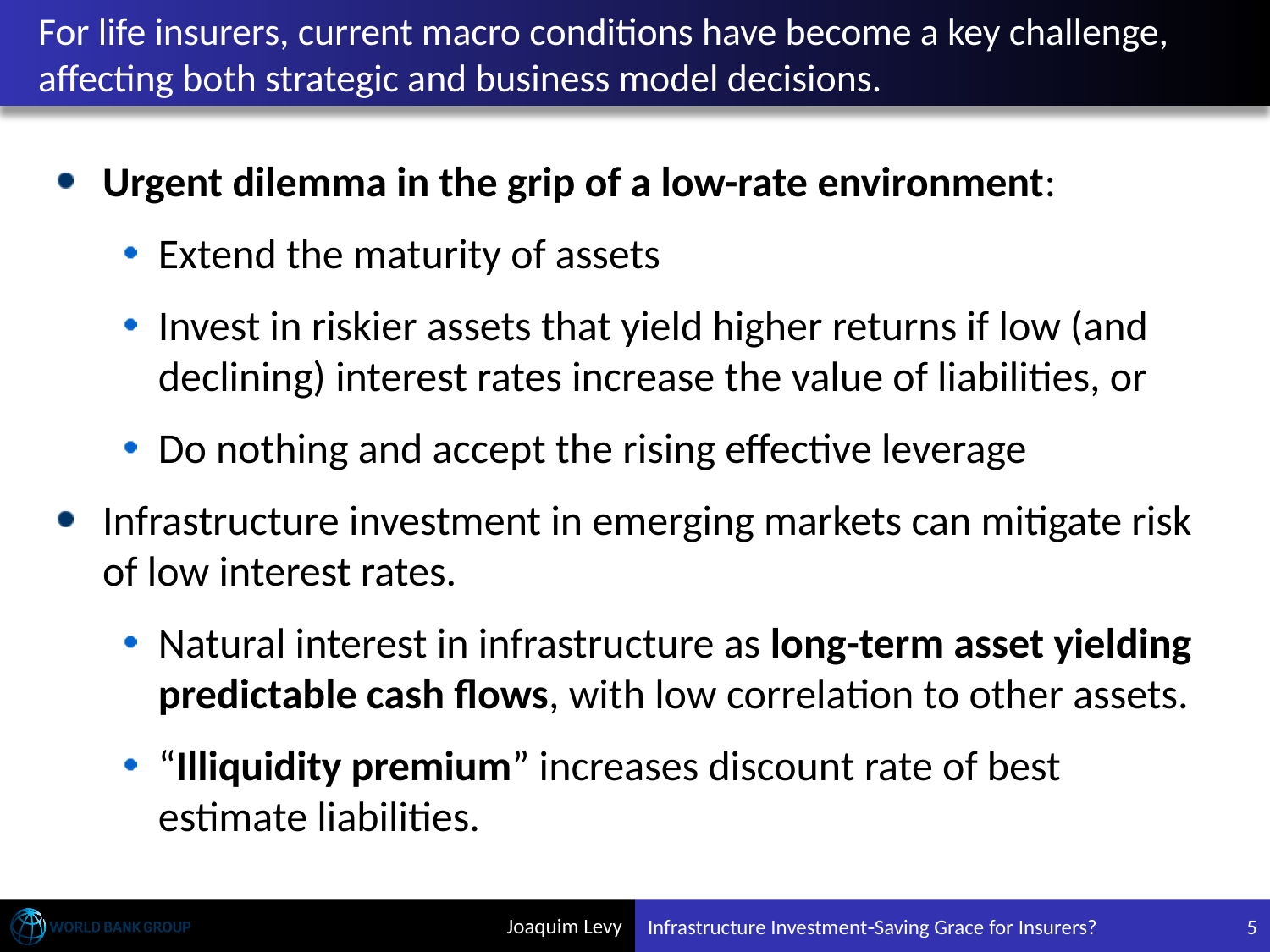

# For life insurers, current macro conditions have become a key challenge, affecting both strategic and business model decisions.
Urgent dilemma in the grip of a low-rate environment:
Extend the maturity of assets
Invest in riskier assets that yield higher returns if low (and declining) interest rates increase the value of liabilities, or
Do nothing and accept the rising effective leverage
Infrastructure investment in emerging markets can mitigate risk of low interest rates.
Natural interest in infrastructure as long-term asset yielding predictable cash flows, with low correlation to other assets.
“Illiquidity premium” increases discount rate of best estimate liabilities.
Infrastructure Investment−Saving Grace for Insurers?
5